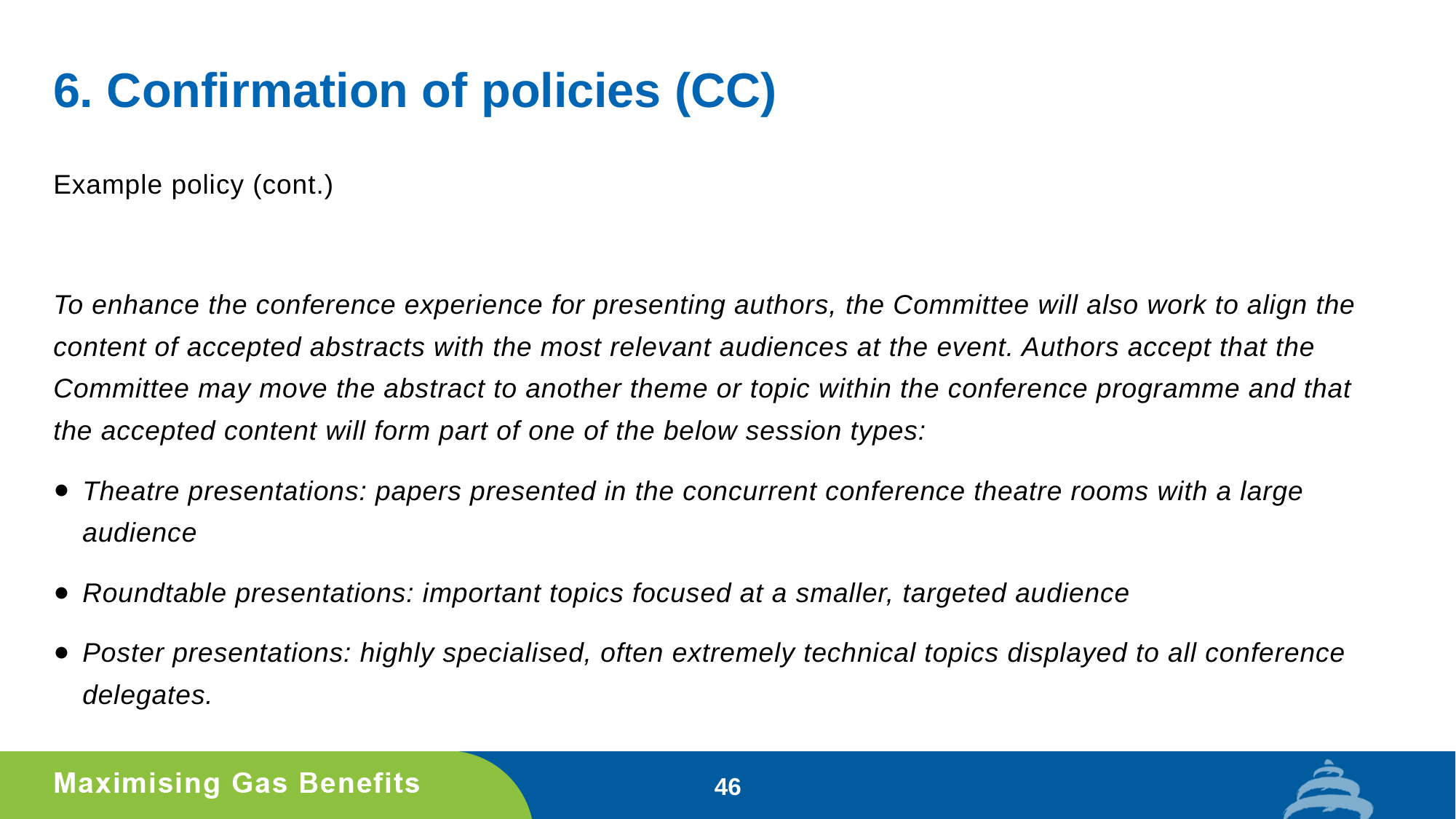

# 6. Confirmation of policies (CC)
Example policy (cont.)

To enhance the conference experience for presenting authors, the Committee will also work to align the content of accepted abstracts with the most relevant audiences at the event. Authors accept that the Committee may move the abstract to another theme or topic within the conference programme and that the accepted content will form part of one of the below session types:
Theatre presentations: papers presented in the concurrent conference theatre rooms with a large audience
Roundtable presentations: important topics focused at a smaller, targeted audience
Poster presentations: highly specialised, often extremely technical topics displayed to all conference delegates.
46